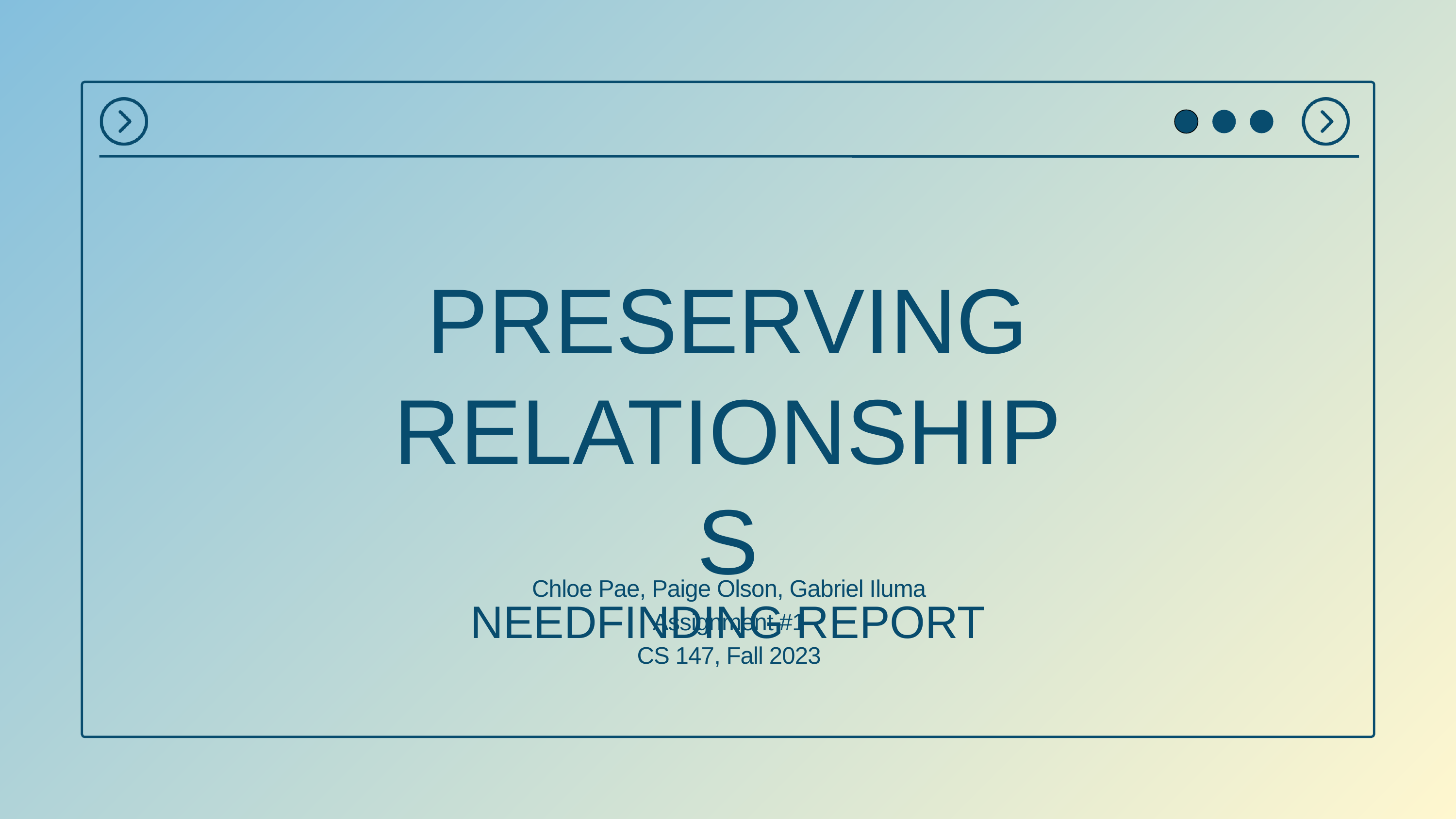

PRESERVING RELATIONSHIPS
NEEDFINDING REPORT
Chloe Pae, Paige Olson, Gabriel Iluma
Assignment #1
CS 147, Fall 2023